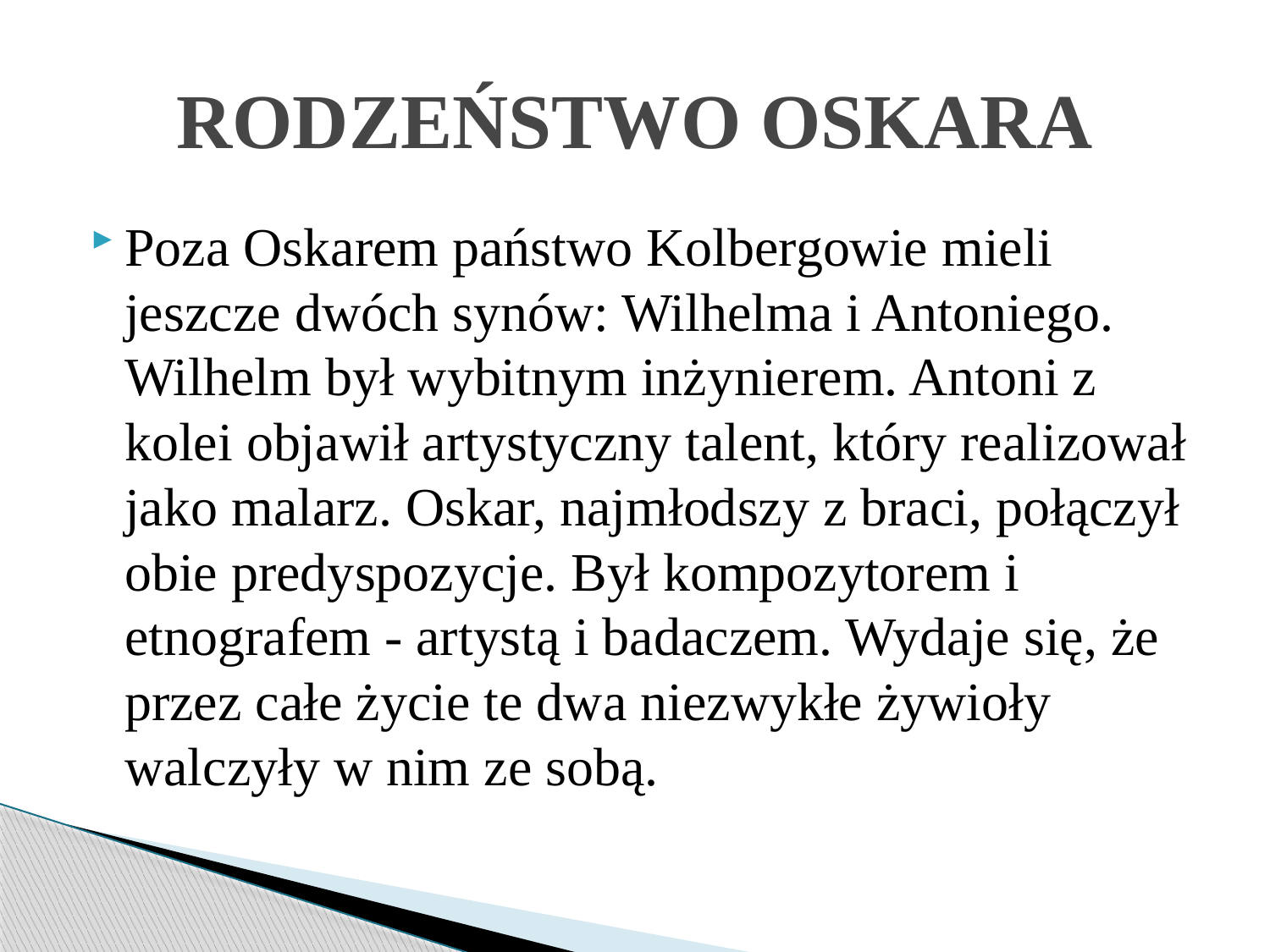

# RODZEŃSTWO OSKARA
Poza Oskarem państwo Kolbergowie mieli jeszcze dwóch synów: Wilhelma i Antoniego. Wilhelm był wybitnym inżynierem. Antoni z kolei objawił artystyczny talent, który realizował jako malarz. Oskar, najmłodszy z braci, połączył obie predyspozycje. Był kompozytorem i etnografem - artystą i badaczem. Wydaje się, że przez całe życie te dwa niezwykłe żywioły walczyły w nim ze sobą.